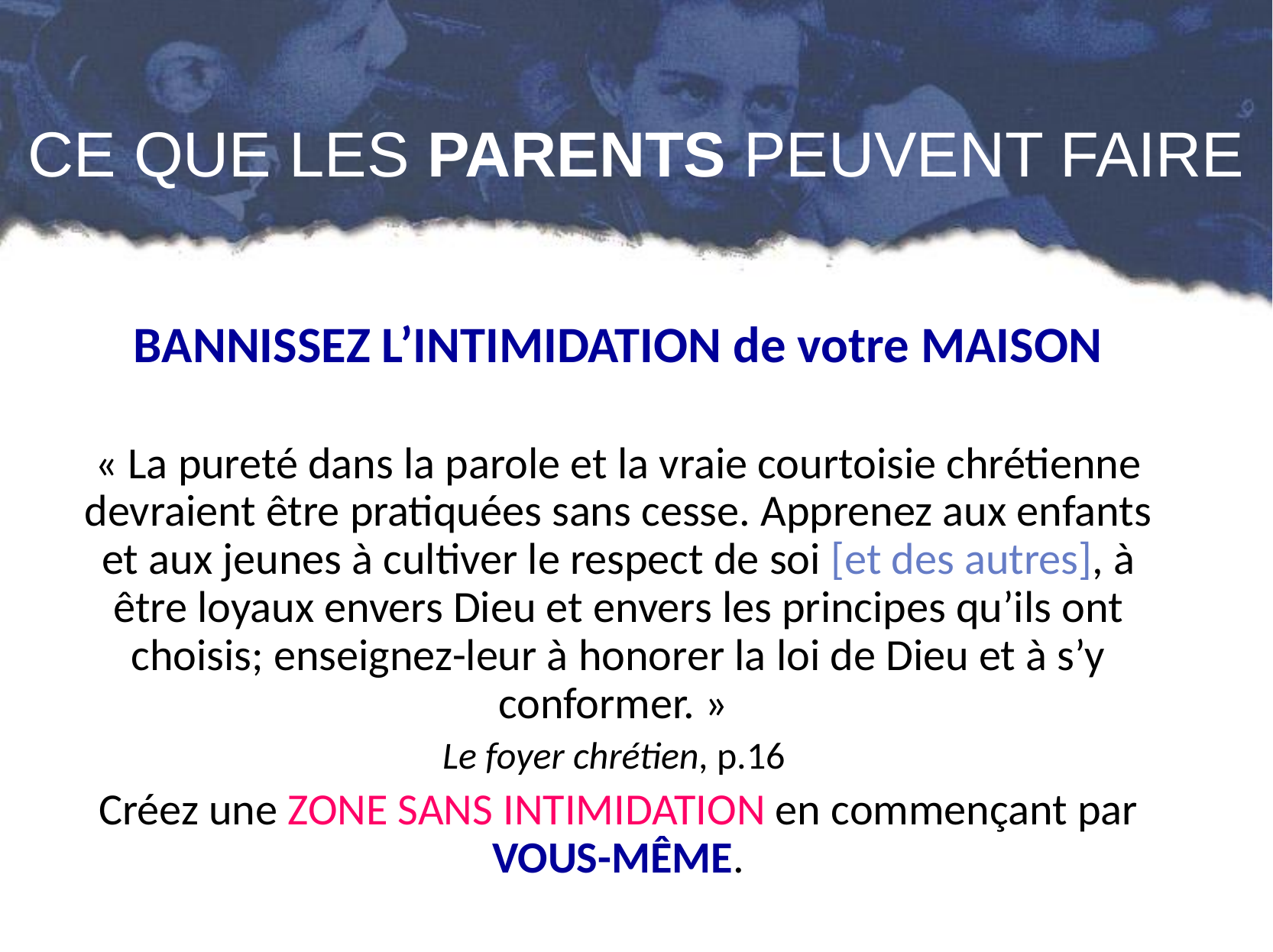

# CE QUE LES PARENTS PEUVENT FAIRE
BANNISSEZ L’INTIMIDATION de votre MAISON

« La pureté dans la parole et la vraie courtoisie chrétienne devraient être pratiquées sans cesse. Apprenez aux enfants et aux jeunes à cultiver le respect de soi [et des autres], à être loyaux envers Dieu et envers les principes qu’ils ont choisis; enseignez-leur à honorer la loi de Dieu et à s’y conformer. »
Le foyer chrétien, p.16
Créez une ZONE SANS INTIMIDATION en commençant par VOUS-MÊME.